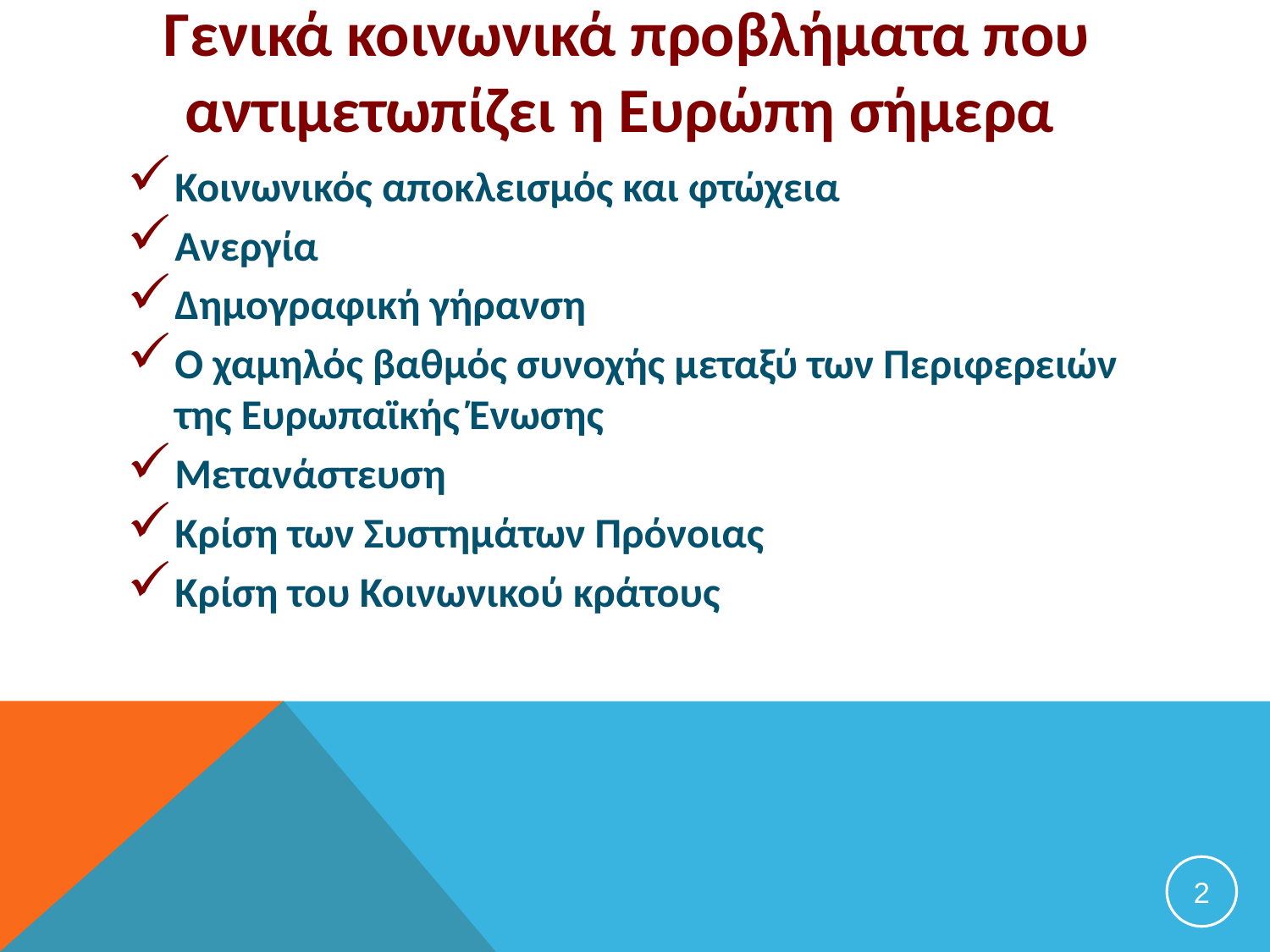

# Γενικά κοινωνικά προβλήματα που αντιμετωπίζει η Ευρώπη σήμερα
Κοινωνικός αποκλεισμός και φτώχεια
Ανεργία
Δημογραφική γήρανση
Ο χαμηλός βαθμός συνοχής μεταξύ των Περιφερειών της Ευρωπαϊκής Ένωσης
Μετανάστευση
Κρίση των Συστημάτων Πρόνοιας
Κρίση του Κοινωνικού κράτους

2